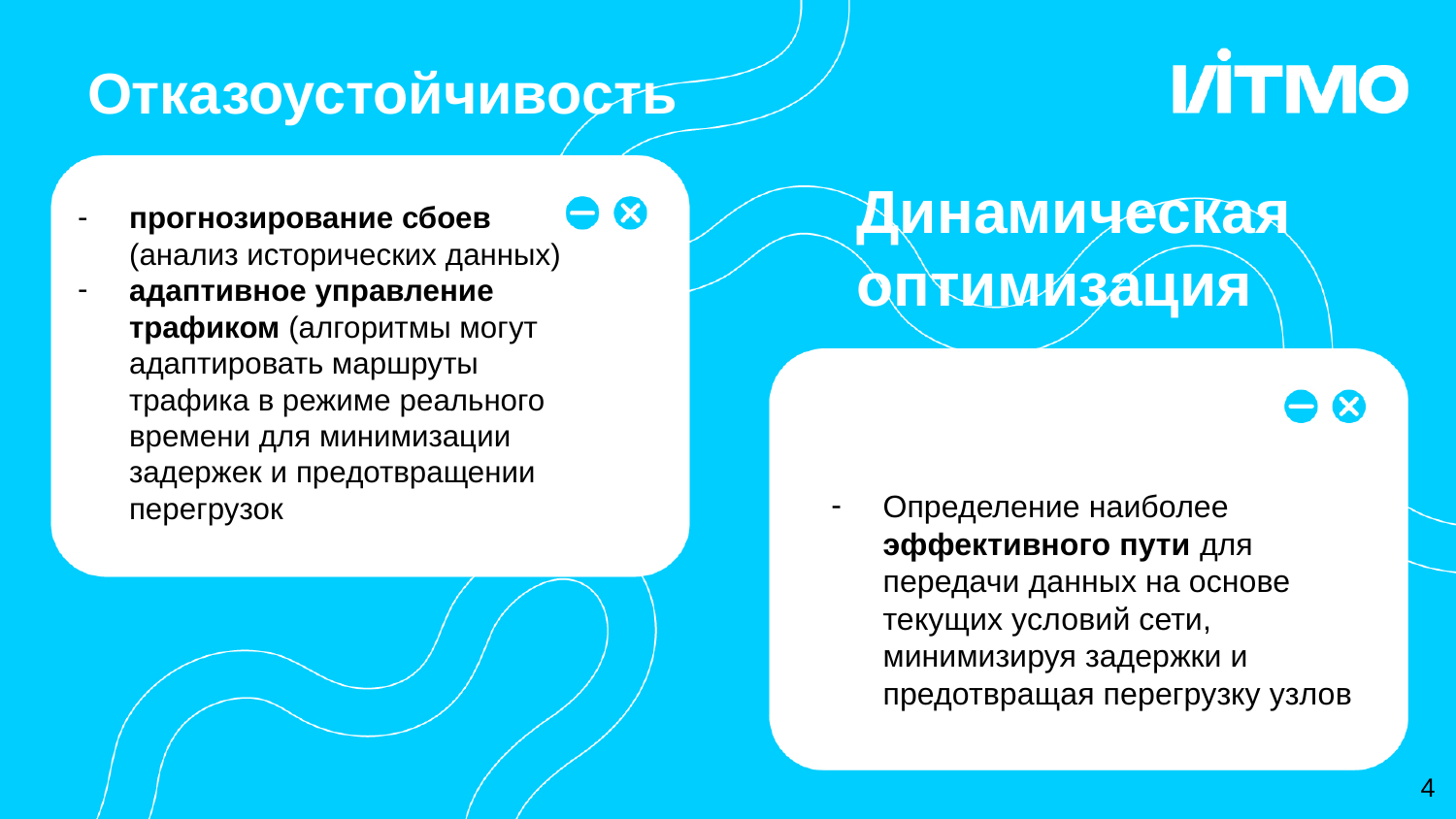

# Отказоустойчивость
Динамическая оптимизация
прогнозирование сбоев (анализ исторических данных)
адаптивное управление трафиком (алгоритмы могут адаптировать маршруты трафика в режиме реального времени для минимизации задержек и предотвращении перегрузок
Определение наиболее эффективного пути для передачи данных на основе текущих условий сети, минимизируя задержки и предотвращая перегрузку узлов

4